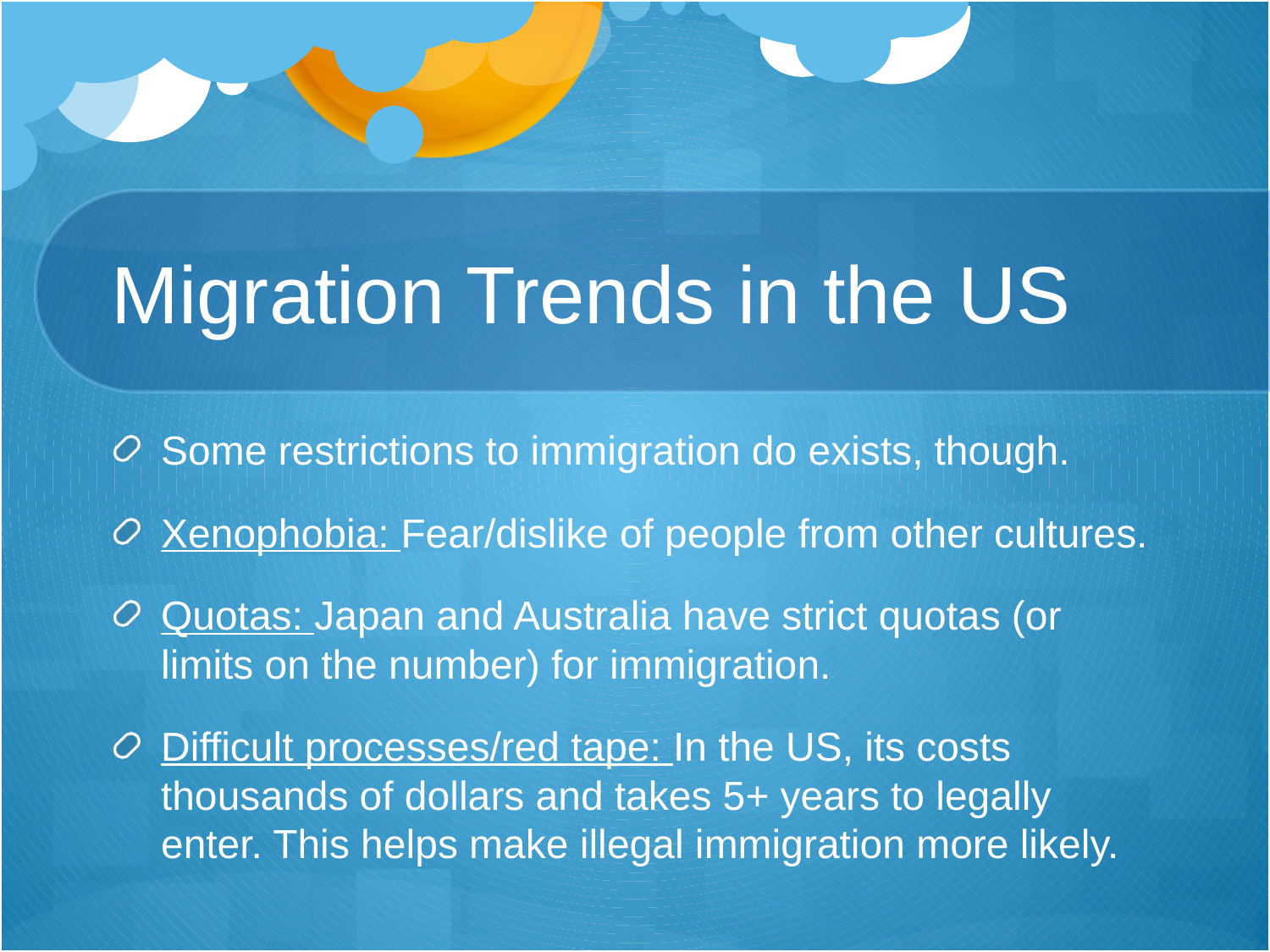

# Migration Trends in the US
Some restrictions to immigration do exists, though.
Xenophobia: Fear/dislike of people from other cultures.
Quotas: Japan and Australia have strict quotas (or limits on the number) for immigration.
Difficult processes/red tape: In the US, its costs thousands of dollars and takes 5+ years to legally enter. This helps make illegal immigration more likely.